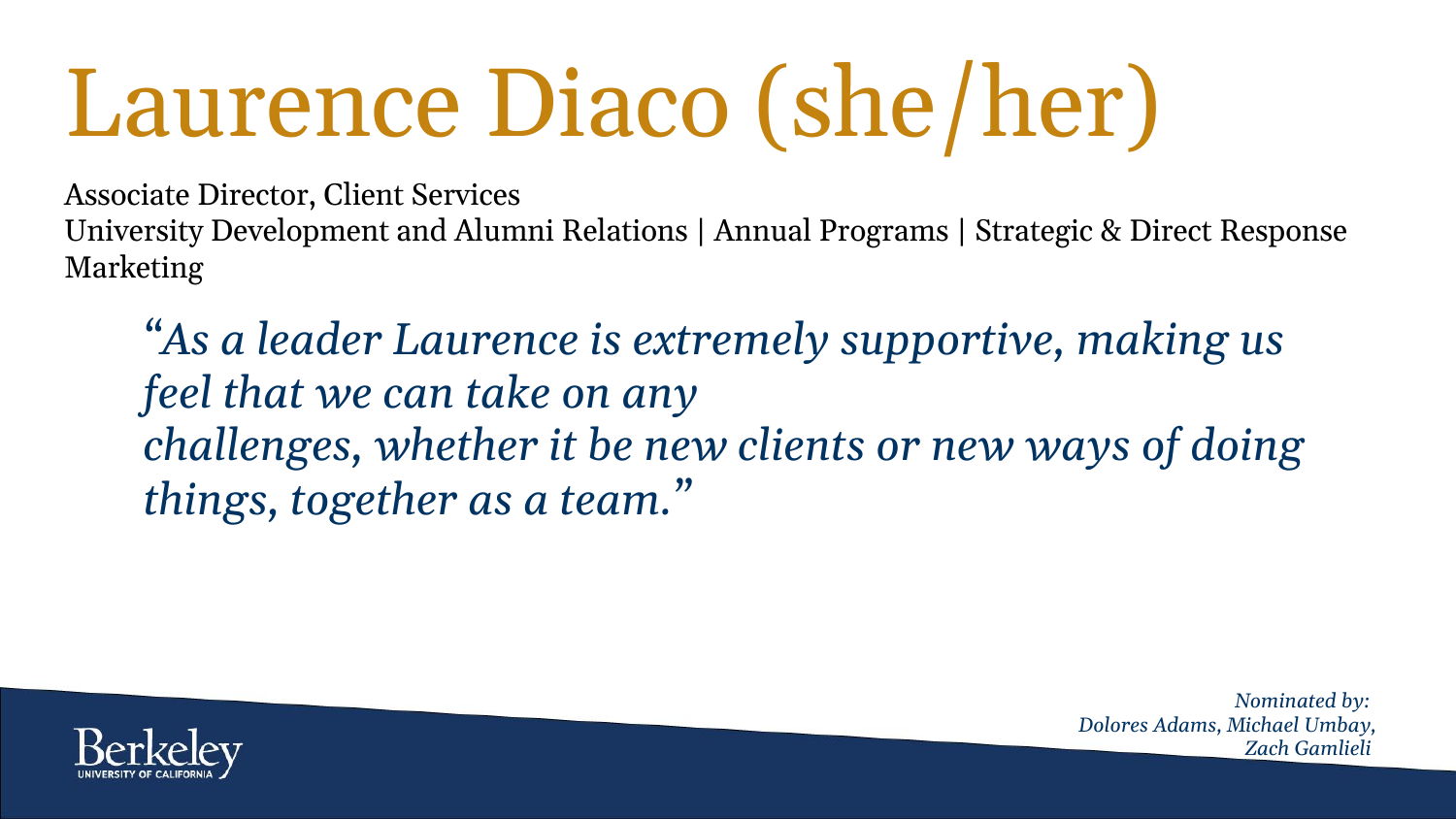

# Laurence Diaco (she/her)
Associate Director, Client Services
University Development and Alumni Relations | Annual Programs | Strategic & Direct Response Marketing
“As a leader Laurence is extremely supportive, making us feel that we can take on any
challenges, whether it be new clients or new ways of doing things, together as a team.”
Nominated by:
Dolores Adams, Michael Umbay, Zach Gamlieli